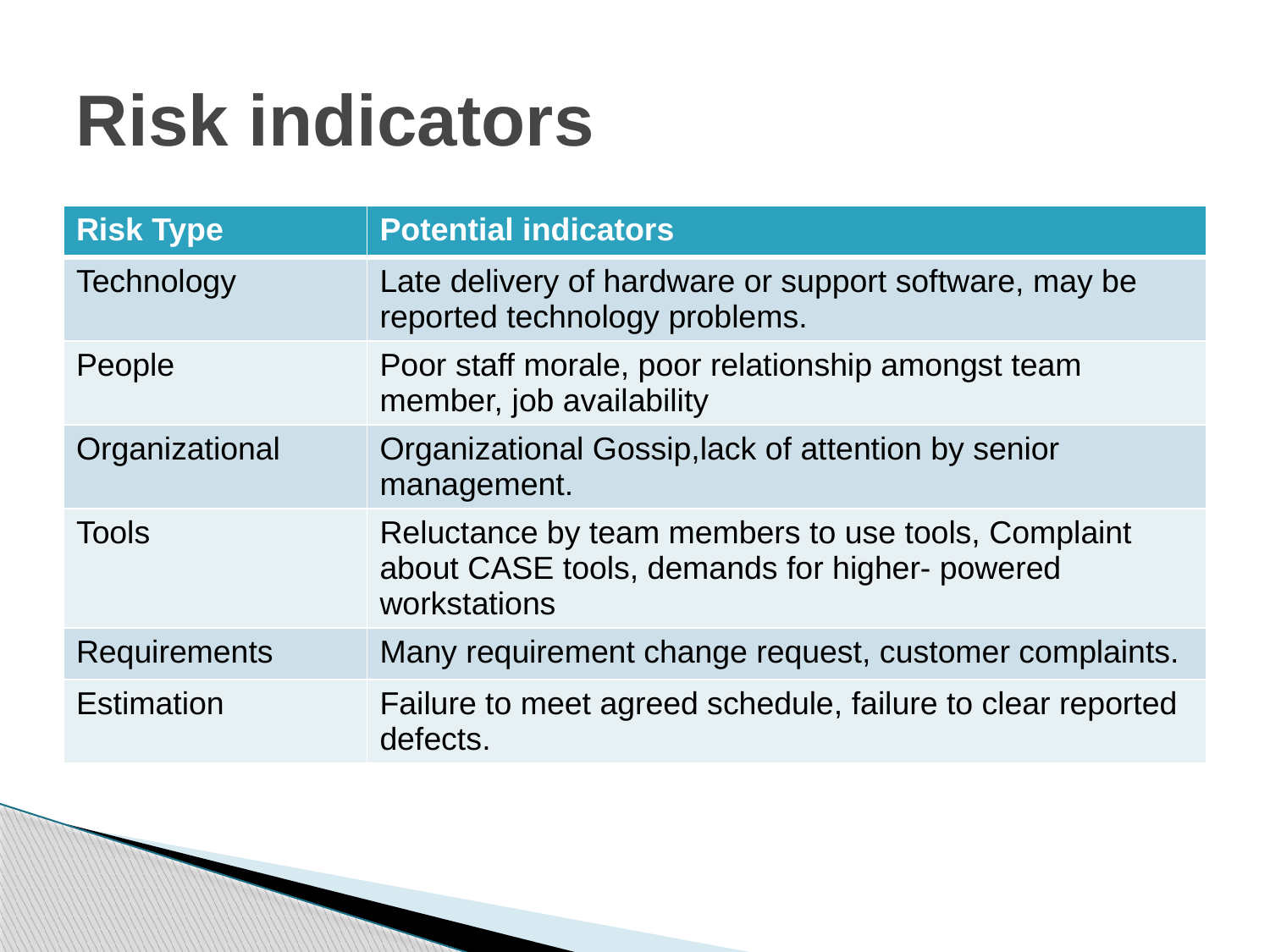

# Risk indicators
| Risk Type | Potential indicators |
| --- | --- |
| Technology | Late delivery of hardware or support software, may be reported technology problems. |
| People | Poor staff morale, poor relationship amongst team member, job availability |
| Organizational | Organizational Gossip,lack of attention by senior management. |
| Tools | Reluctance by team members to use tools, Complaint about CASE tools, demands for higher- powered workstations |
| Requirements | Many requirement change request, customer complaints. |
| Estimation | Failure to meet agreed schedule, failure to clear reported defects. |